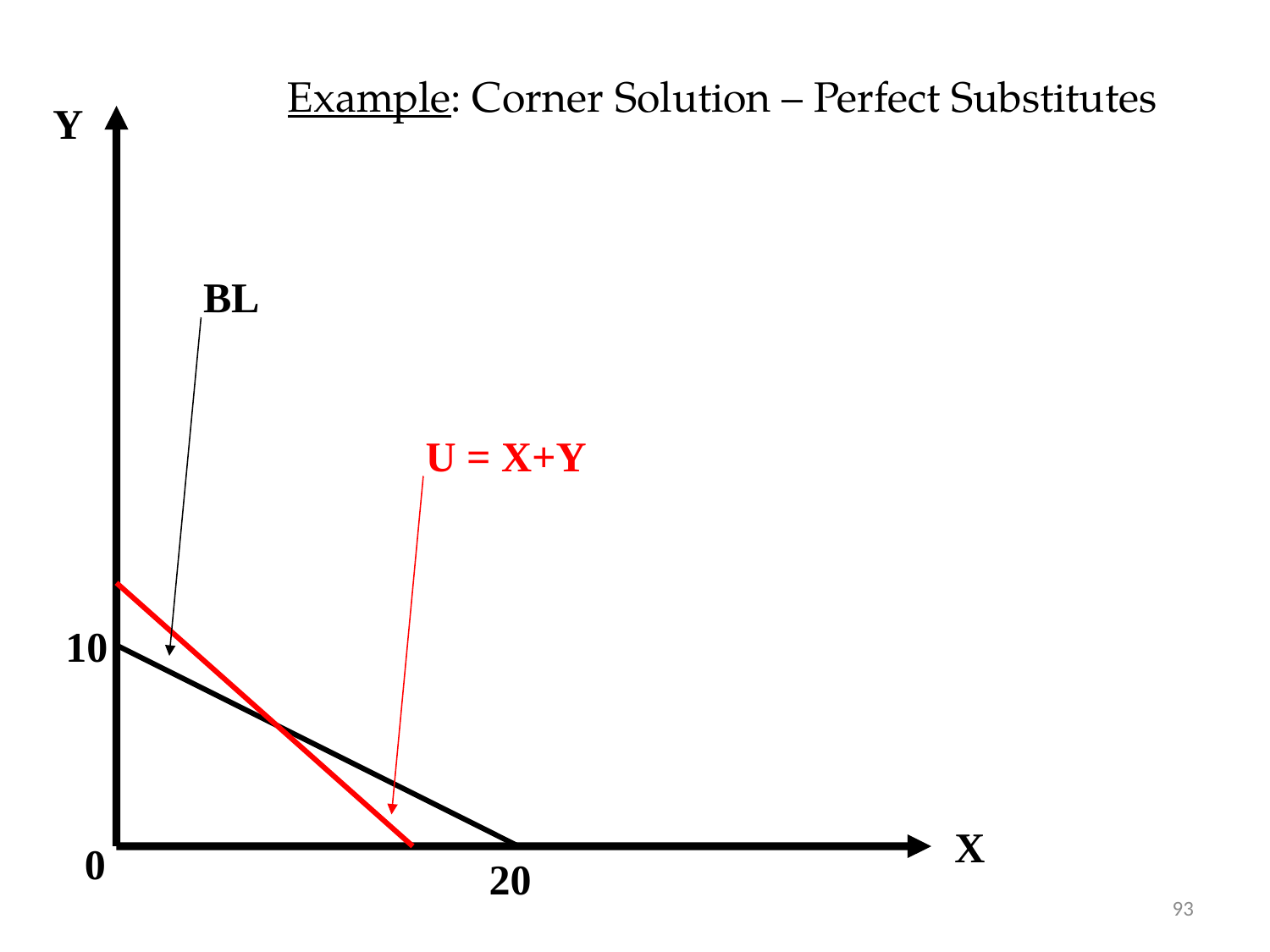

Example: Corner Solution – Perfect Substitutes
Y

BL

U = X+Y

10

X
0

20
93